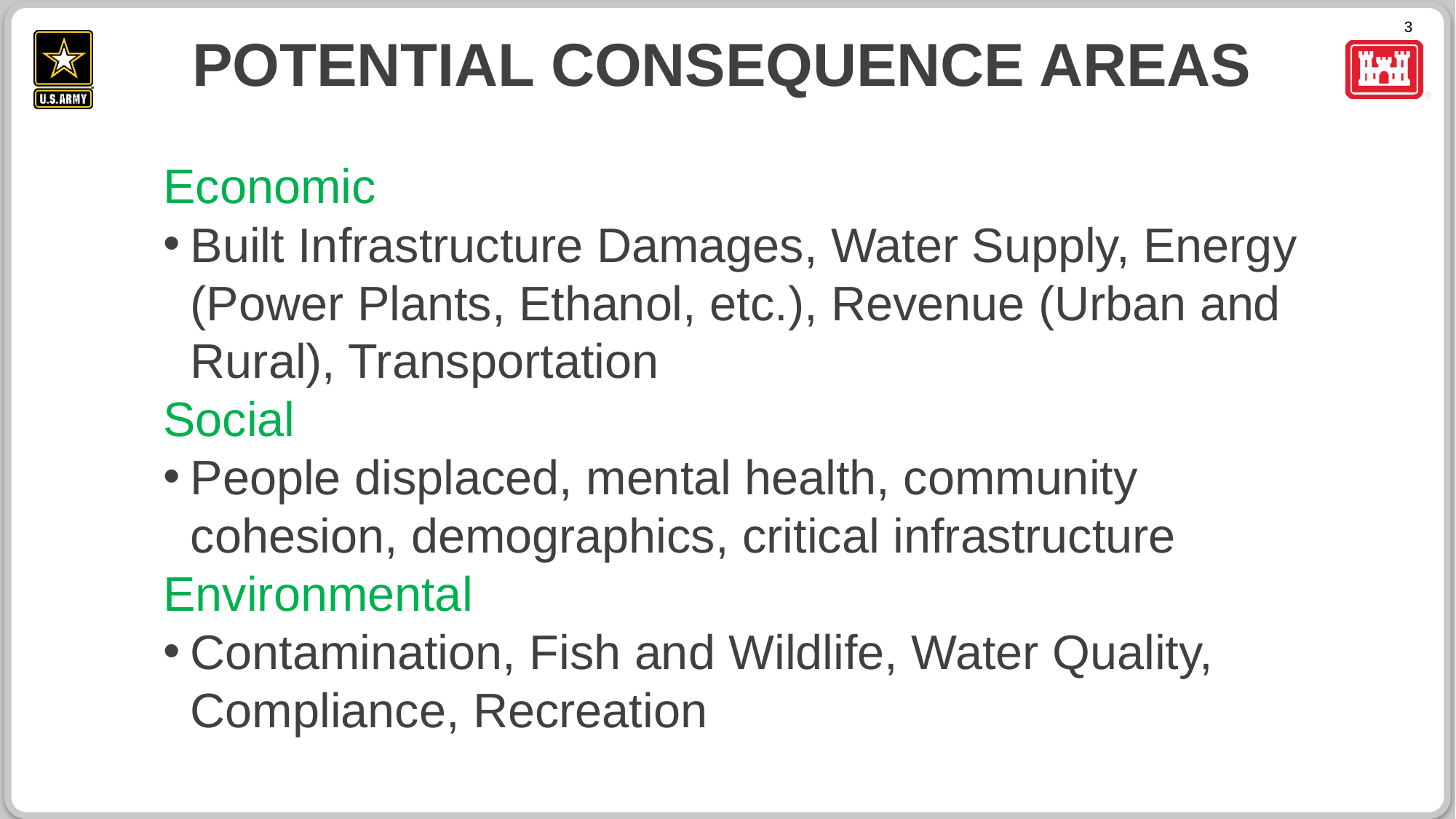

# Potential Consequence Areas
3
Economic
Built Infrastructure Damages, Water Supply, Energy (Power Plants, Ethanol, etc.), Revenue (Urban and Rural), Transportation
Social
People displaced, mental health, community cohesion, demographics, critical infrastructure
Environmental
Contamination, Fish and Wildlife, Water Quality, Compliance, Recreation